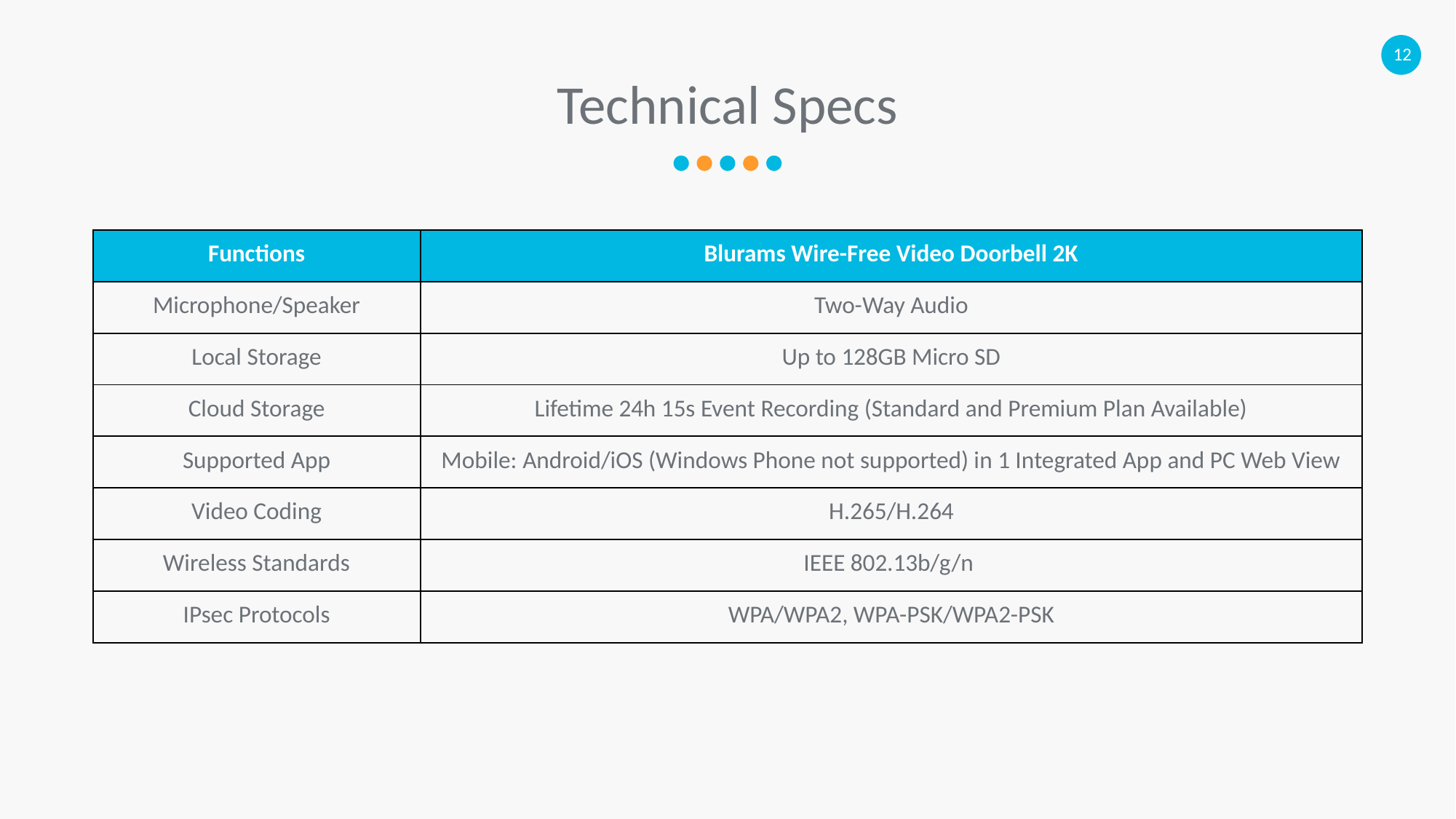

12

# Technical Specs

| Functions | Blurams Wire-Free Video Doorbell 2K |
| --- | --- |
| Microphone/Speaker | Two-Way Audio |
| Local Storage | Up to 128GB Micro SD |
| Cloud Storage | Lifetime 24h 15s Event Recording (Standard and Premium Plan Available) |
| Supported App | Mobile: Android/iOS (Windows Phone not supported) in 1 Integrated App and PC Web View |
| Video Coding | H.265/H.264 |
| Wireless Standards | IEEE 802.13b/g/n |
| IPsec Protocols | WPA/WPA2, WPA-PSK/WPA2-PSK |